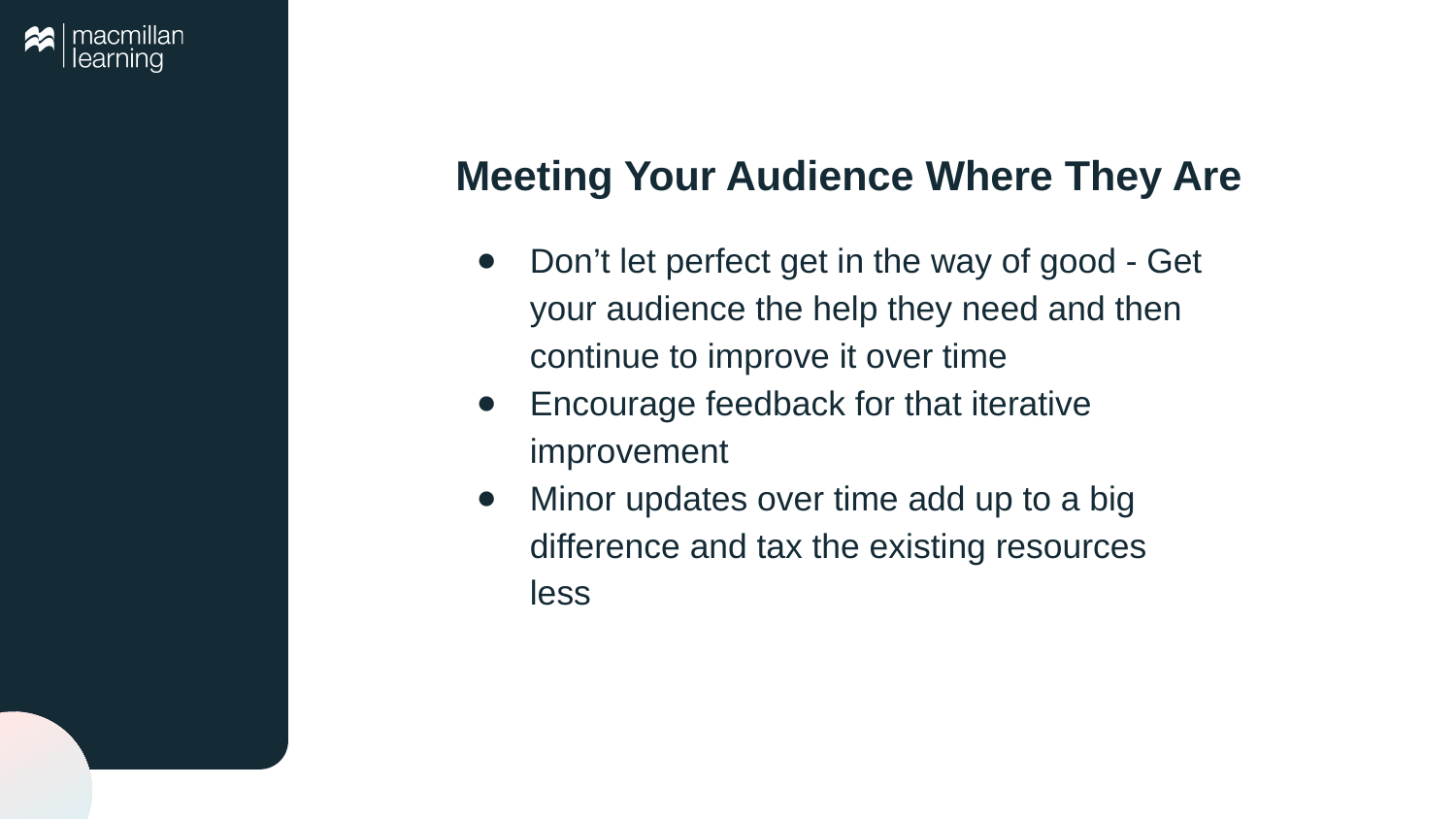

# Meeting Your Audience Where They Are
Don’t let perfect get in the way of good - Get your audience the help they need and then continue to improve it over time
Encourage feedback for that iterative improvement
Minor updates over time add up to a big difference and tax the existing resources less